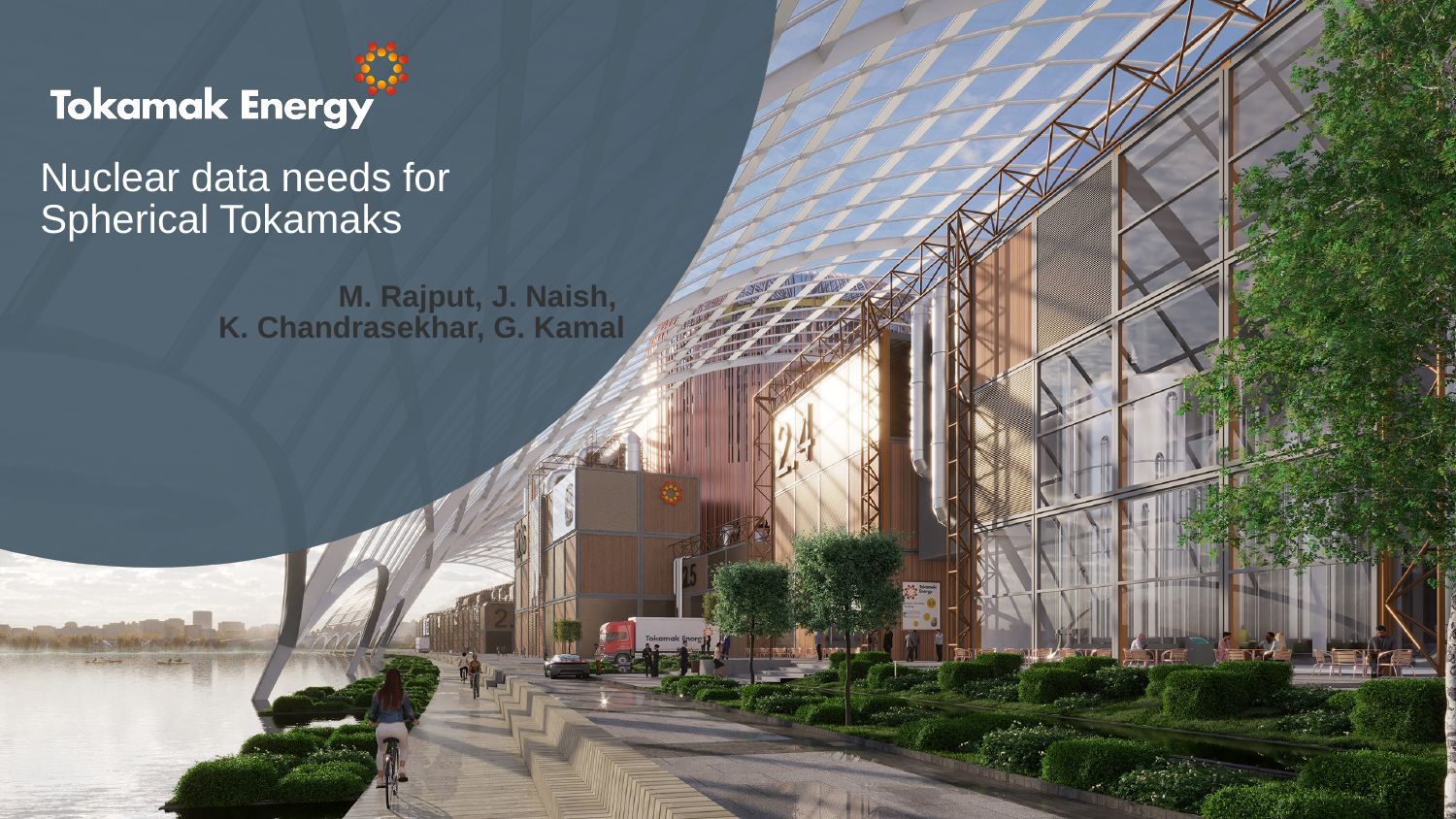

Nuclear data needs for Spherical Tokamaks

M. Rajput, J. Naish,
K. Chandrasekhar, G. Kamal